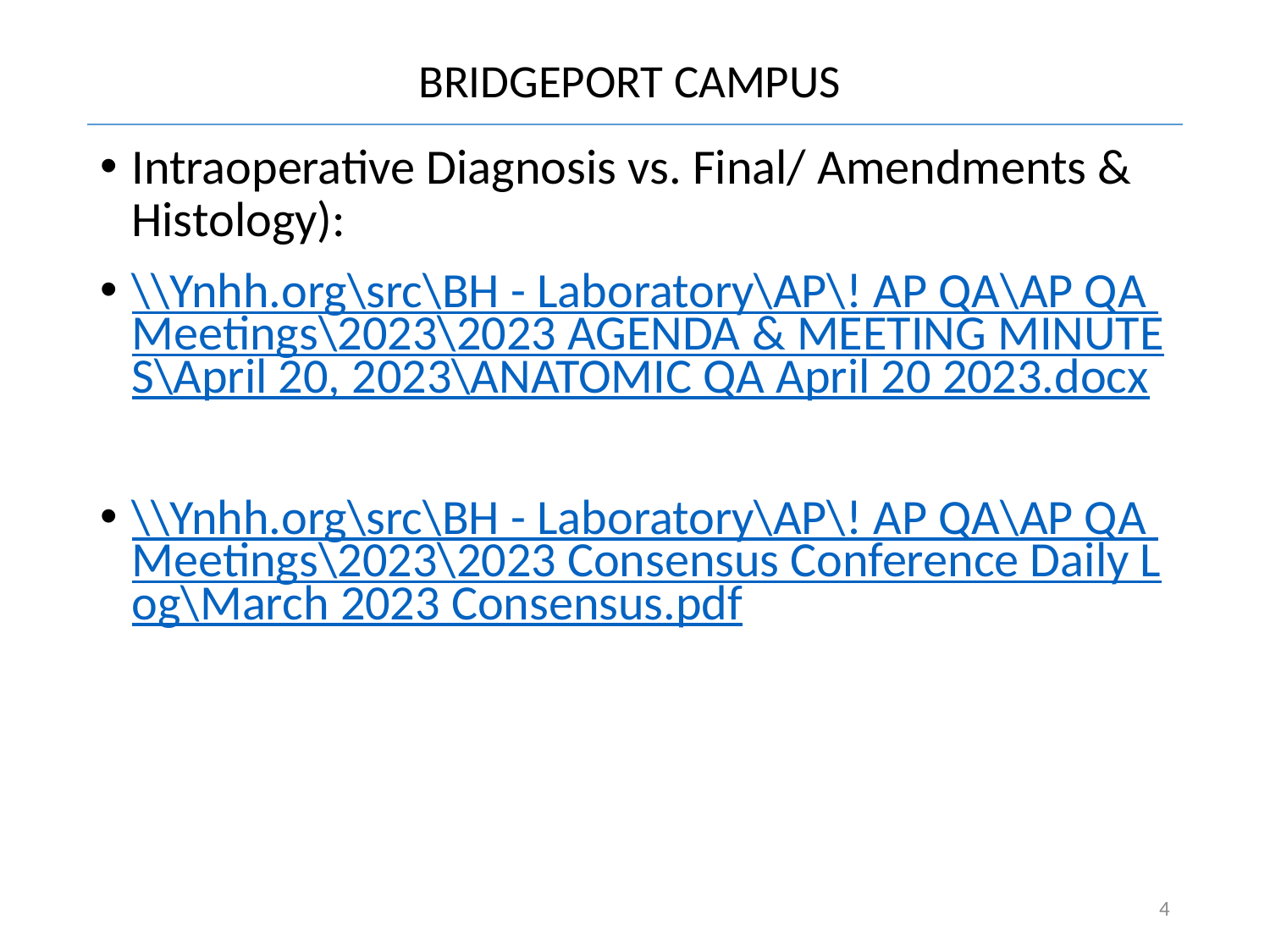

# BRIDGEPORT CAMPUS
Intraoperative Diagnosis vs. Final/ Amendments & Histology):
\\Ynhh.org\src\BH - Laboratory\AP\! AP QA\AP QA Meetings\2023\2023 AGENDA & MEETING MINUTES\April 20, 2023\ANATOMIC QA April 20 2023.docx

\\Ynhh.org\src\BH - Laboratory\AP\! AP QA\AP QA Meetings\2023\2023 Consensus Conference Daily Log\March 2023 Consensus.pdf
4